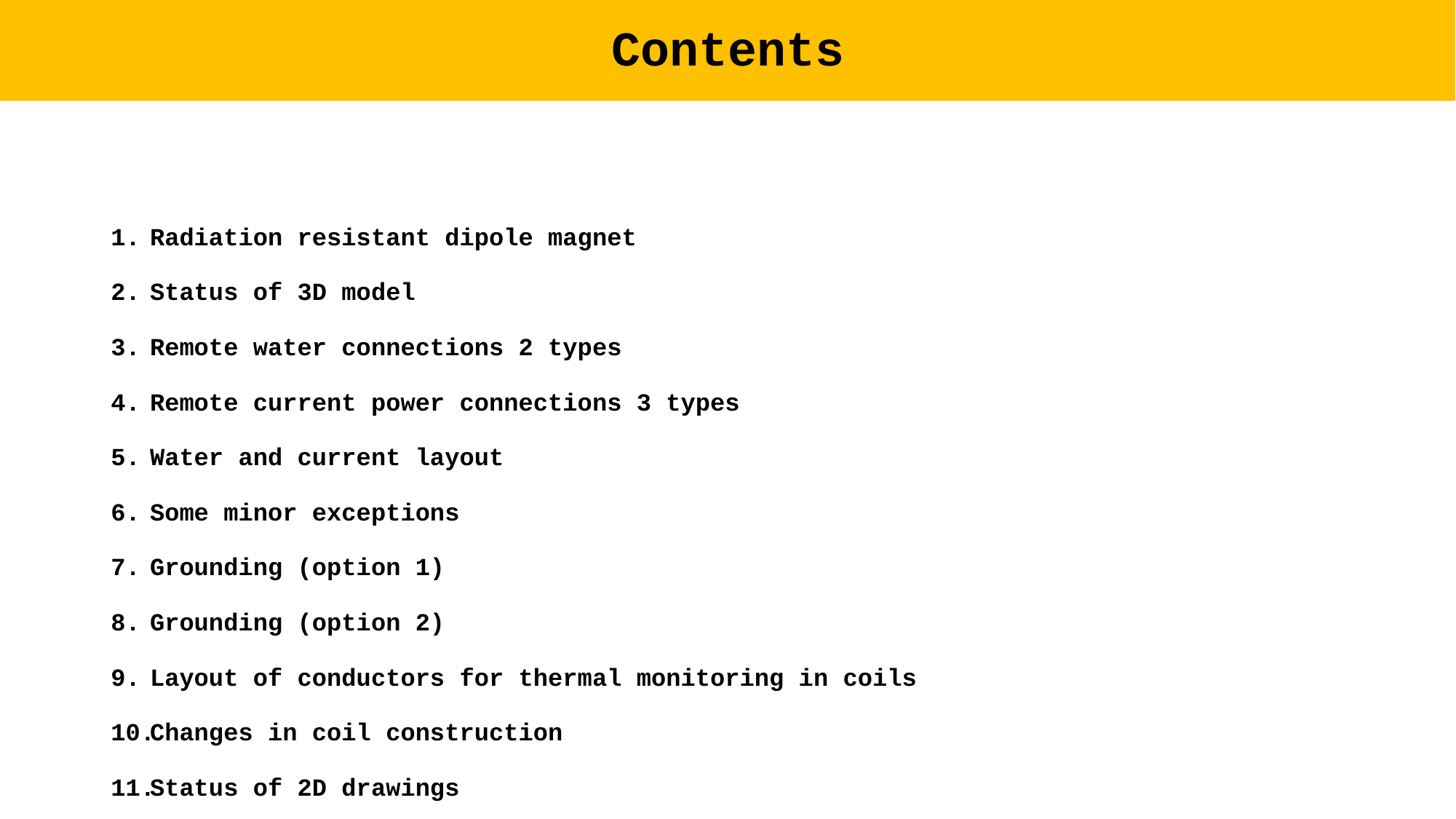

# Contents
Radiation resistant dipole magnet
Status of 3D model
Remote water connections 2 types
Remote current power connections 3 types
Water and current layout
Some minor exceptions
Grounding (option 1)
Grounding (option 2)
Layout of conductors for thermal monitoring in coils
Changes in coil construction
Status of 2D drawings